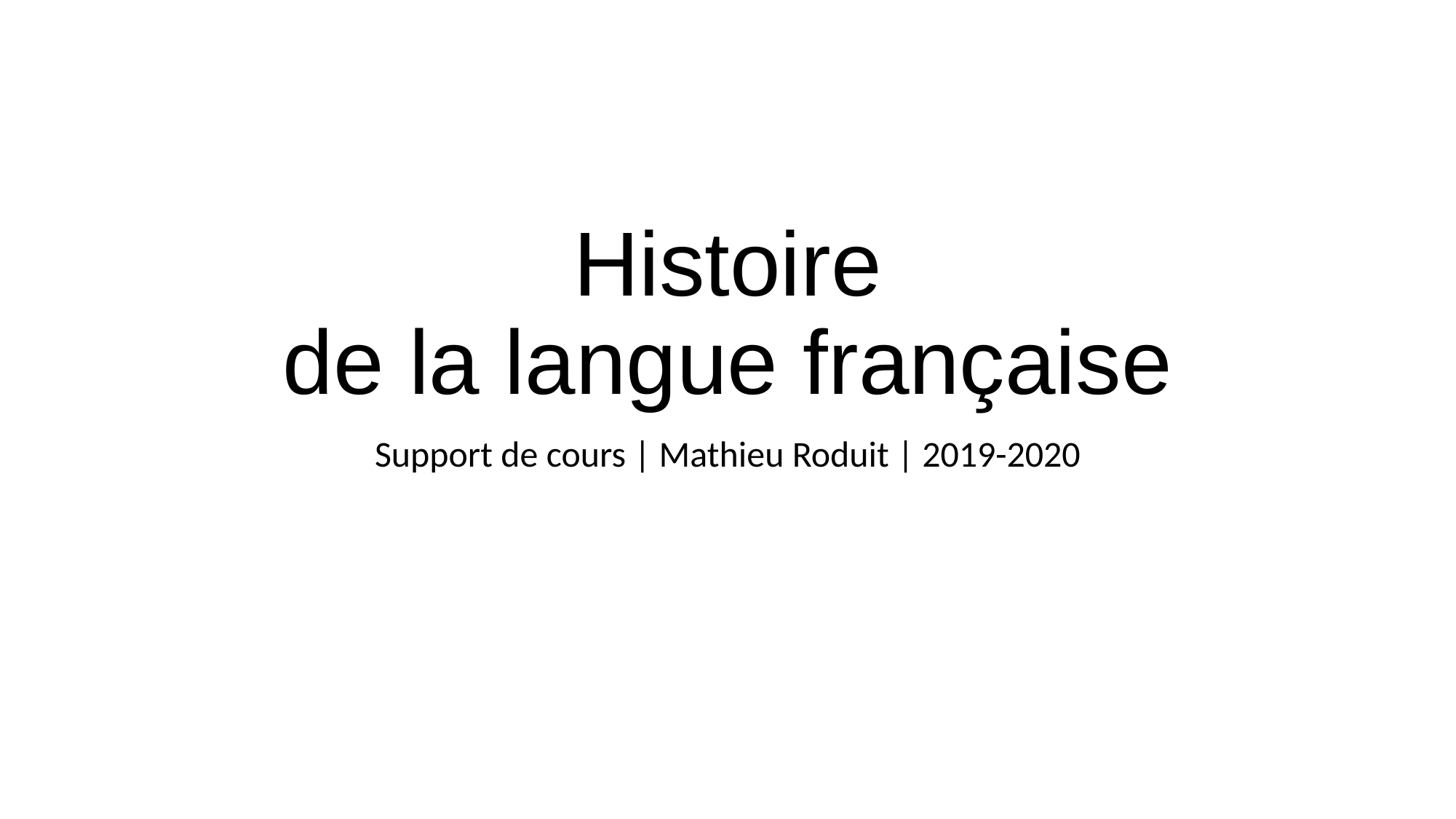

# Histoire de la langue française
Support de cours | Mathieu Roduit | 2019-2020